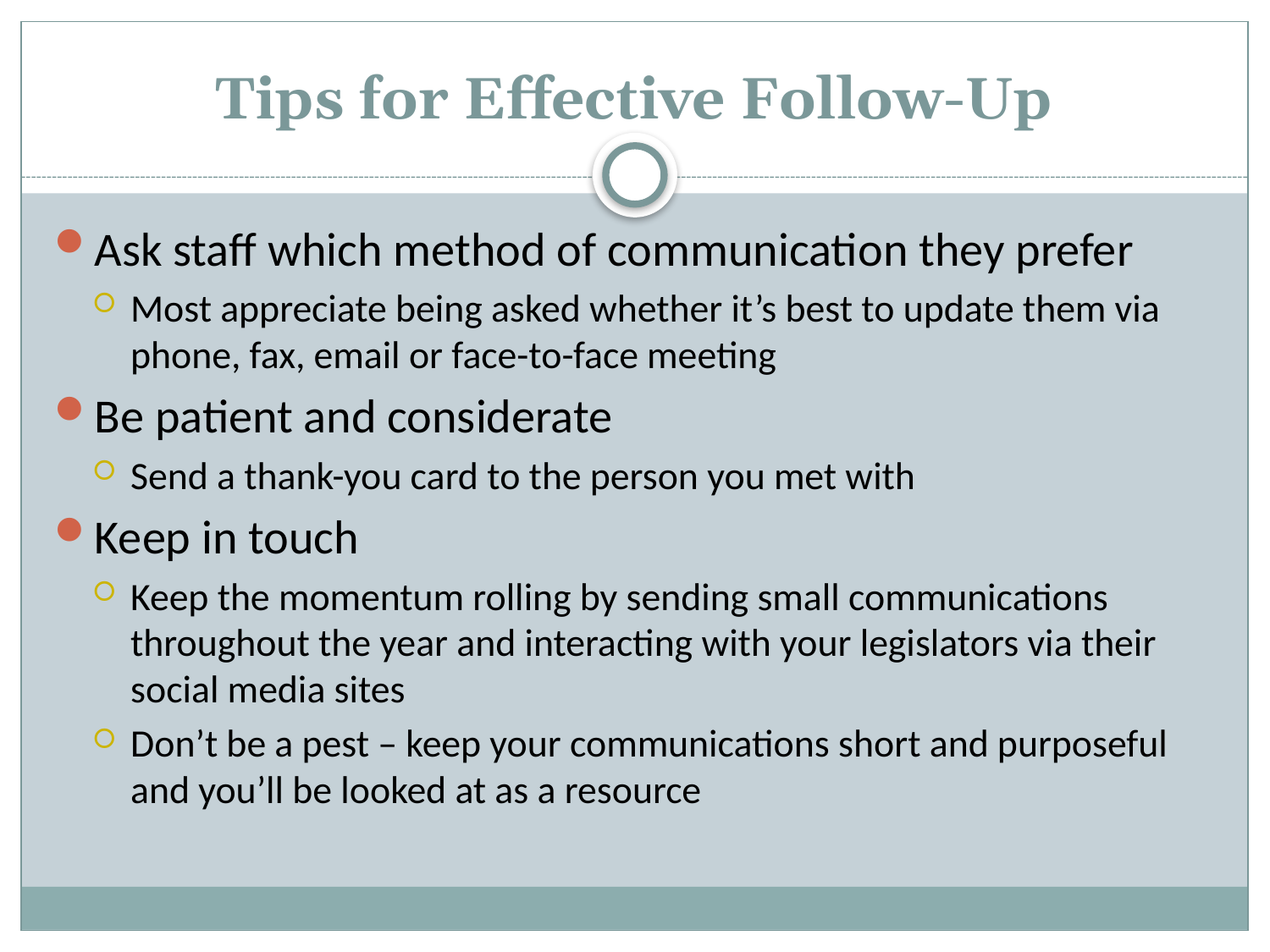

# Tips for Effective Follow-Up
Ask staff which method of communication they prefer
Most appreciate being asked whether it’s best to update them via phone, fax, email or face-to-face meeting
Be patient and considerate
Send a thank-you card to the person you met with
Keep in touch
Keep the momentum rolling by sending small communications throughout the year and interacting with your legislators via their social media sites
Don’t be a pest – keep your communications short and purposeful and you’ll be looked at as a resource